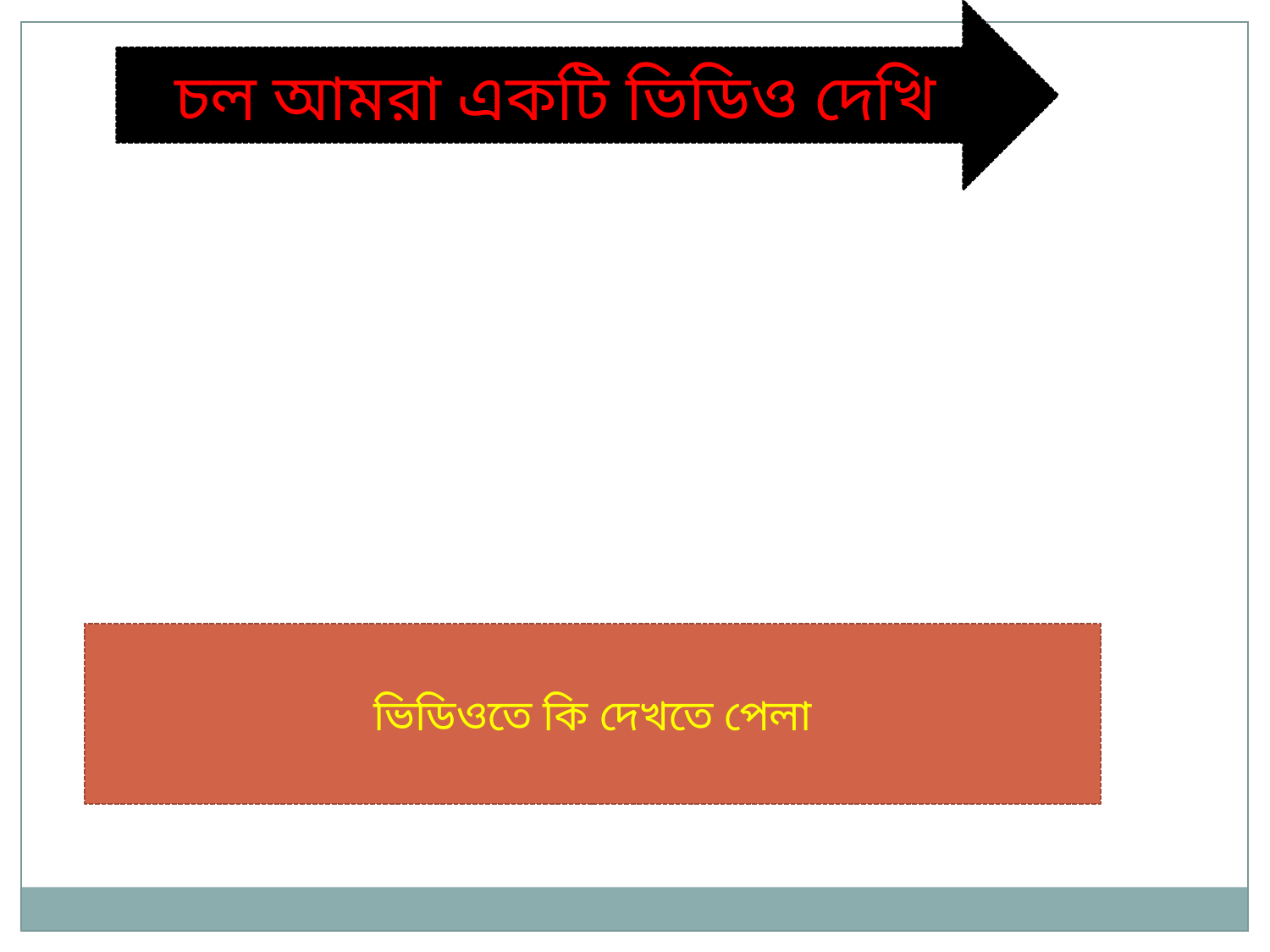

চল আমরা একটি ভিডিও দেখি
ভিডিওতে কি দেখতে পেলা